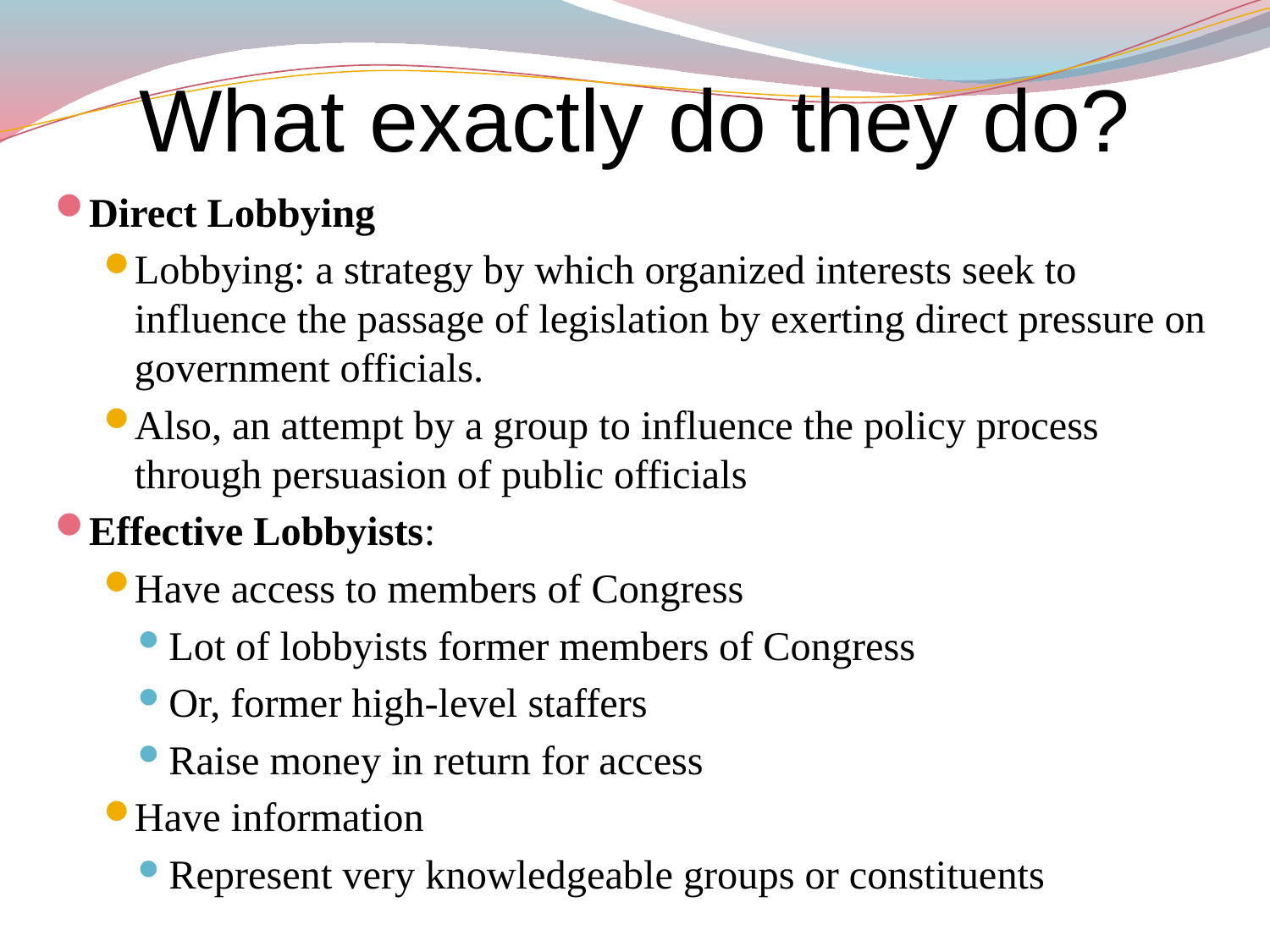

# What exactly do they do?
Direct Lobbying
Lobbying: a strategy by which organized interests seek to influence the passage of legislation by exerting direct pressure on government officials.
Also, an attempt by a group to influence the policy process through persuasion of public officials
Effective Lobbyists:
Have access to members of Congress
Lot of lobbyists former members of Congress
Or, former high-level staffers
Raise money in return for access
Have information
Represent very knowledgeable groups or constituents